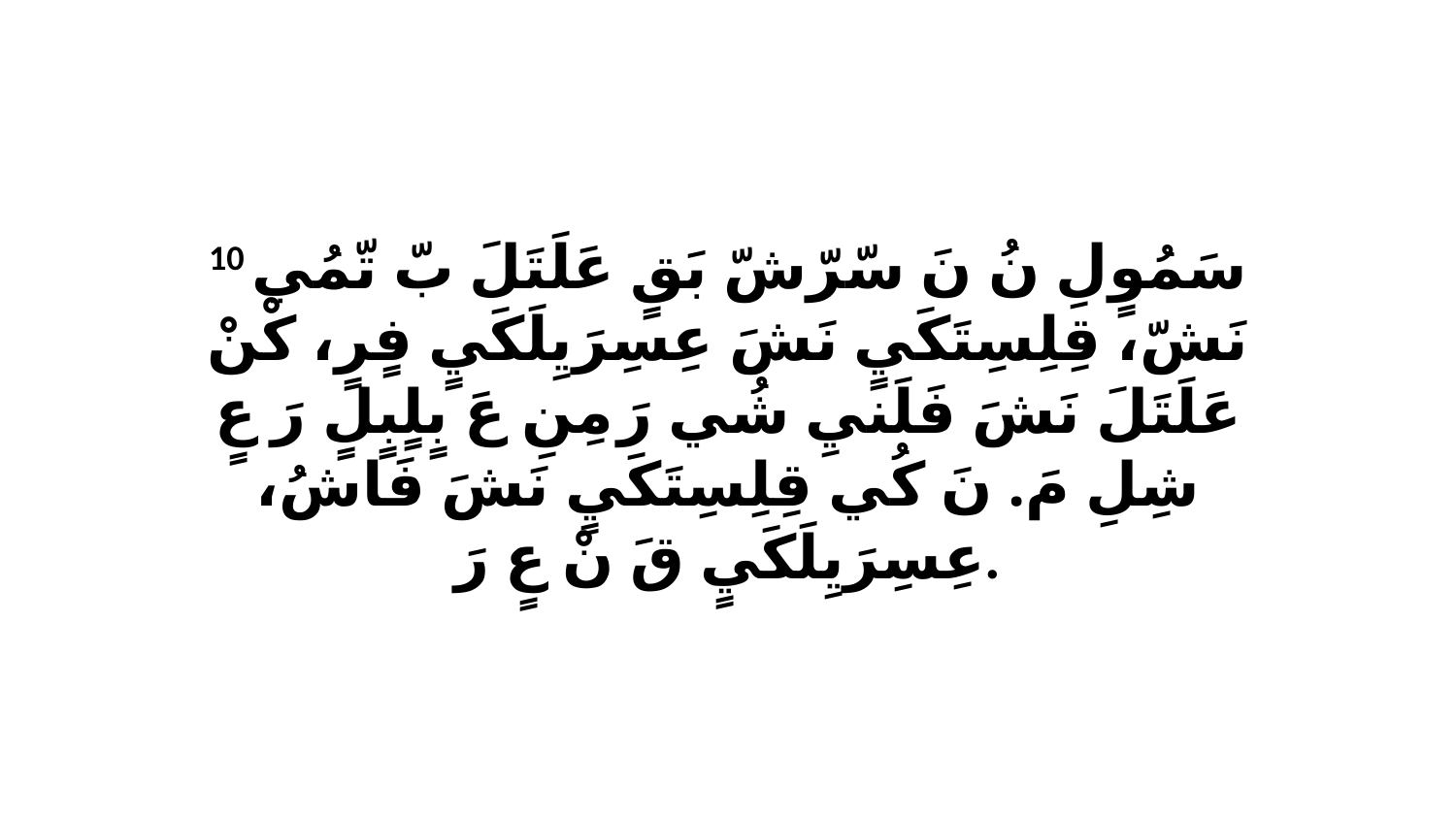

10 سَمُوٍلِ نُ نَ سّرّشّ بَقٍ عَلَتَلَ بّ تّمُي نَشّ، قِلِسِتَكَيٍ نَشَ عِسِرَيِلَكَيٍ فٍرٍ، كْنْ عَلَتَلَ نَشَ فَلَنيِ شُي رَ مِنِ عَ بٍلٍبٍلٍ رَ عٍ شِلِ مَ. نَ كُي قِلِسِتَكَيٍ نَشَ فَاشُ، عِسِرَيِلَكَيٍ قَ نْ عٍ رَ.